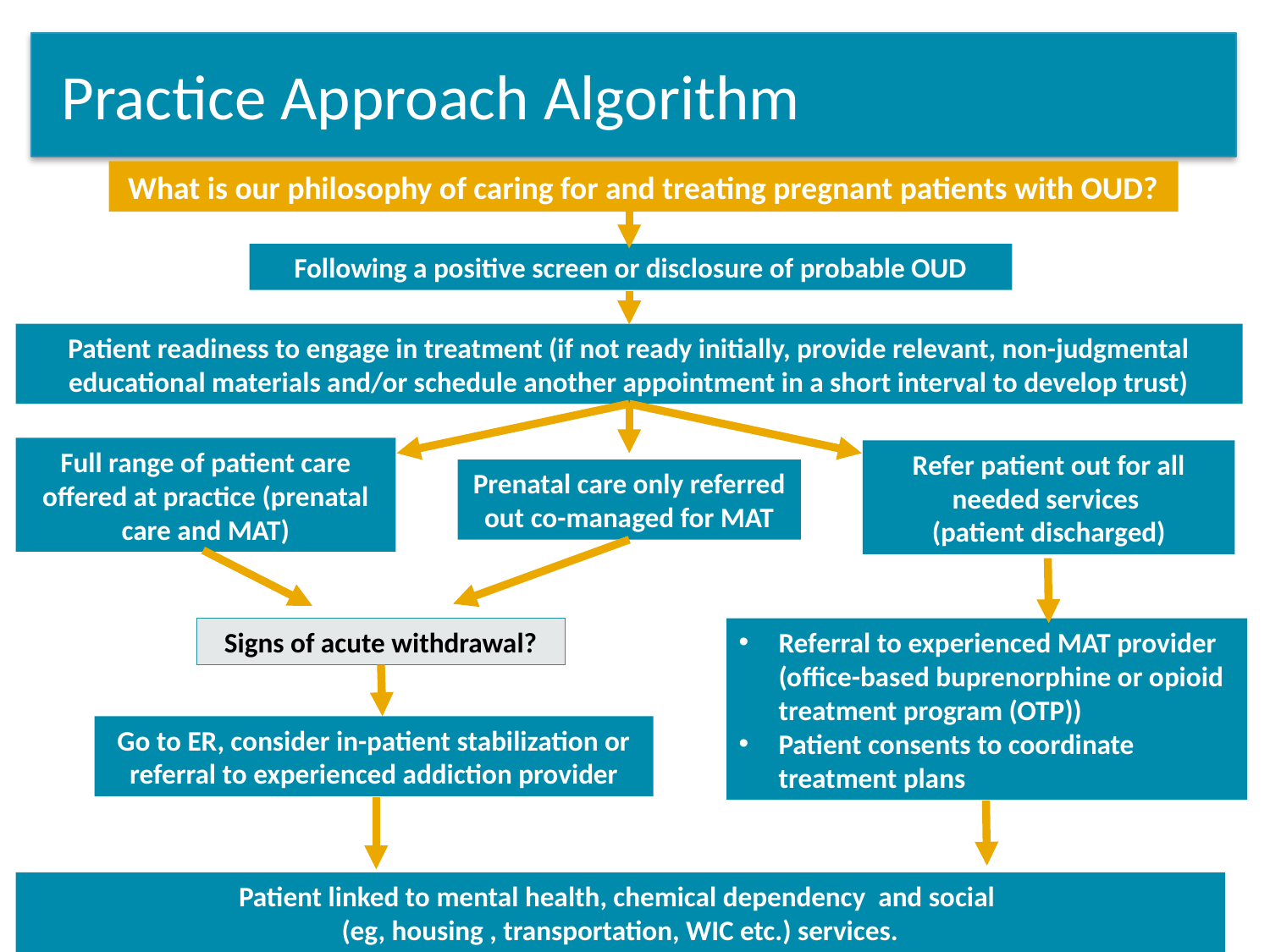

Practice Approach Algorithm
What is our philosophy of caring for and treating pregnant patients with OUD?
Following a positive screen or disclosure of probable OUD
Patient readiness to engage in treatment (if not ready initially, provide relevant, non-judgmental educational materials and/or schedule another appointment in a short interval to develop trust)
Full range of patient care offered at practice (prenatal care and MAT)
Refer patient out for all needed services
(patient discharged)
Prenatal care only referred out co-managed for MAT
Referral to experienced MAT provider (office-based buprenorphine or opioid treatment program (OTP))
Patient consents to coordinate treatment plans
Signs of acute withdrawal?
Go to ER, consider in-patient stabilization or referral to experienced addiction provider
Patient linked to mental health, chemical dependency  and social
(eg, housing , transportation, WIC etc.) services.